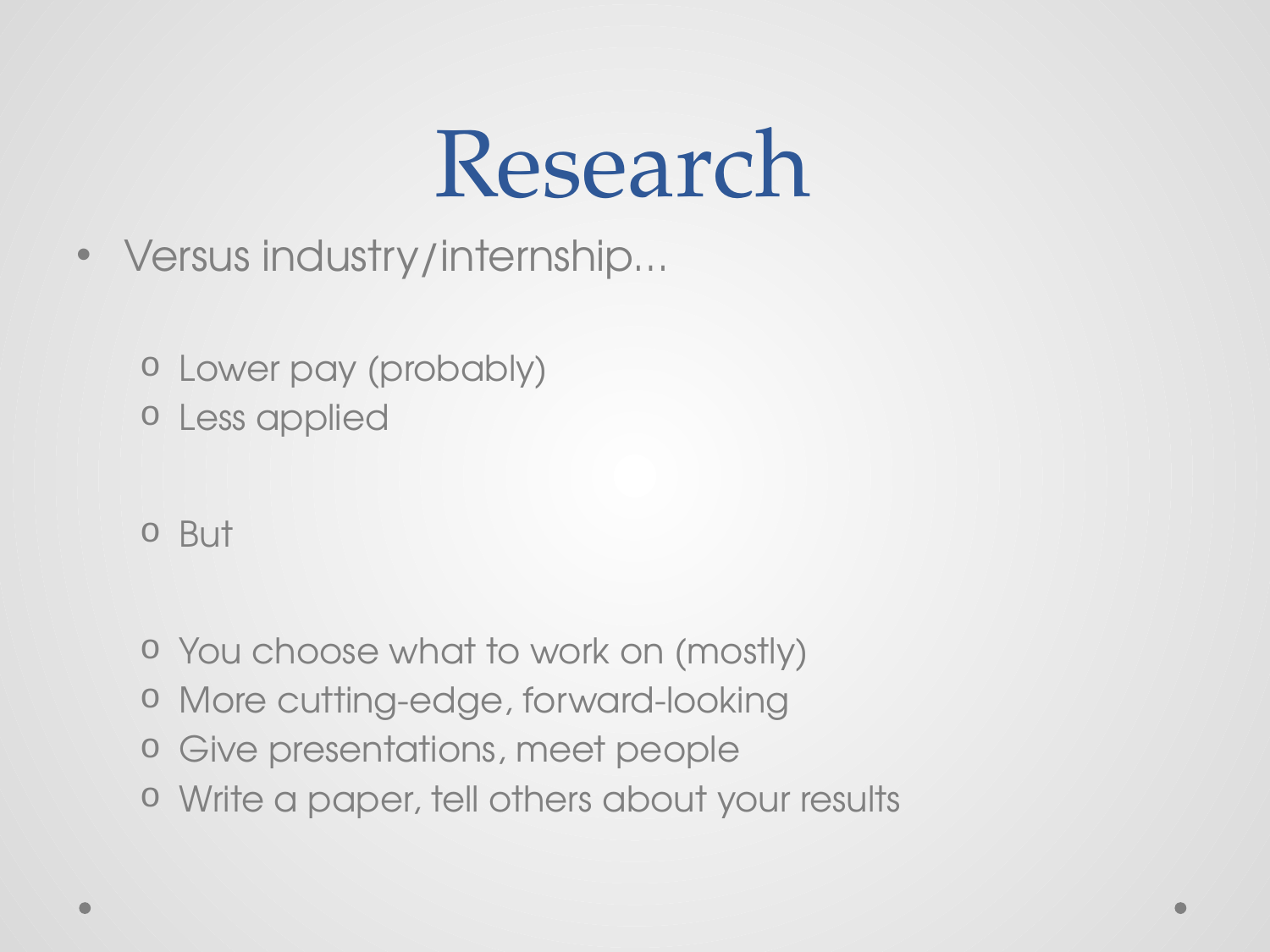

# Research
Versus industry/internship…

Lower pay (probably)
Less applied

But

You choose what to work on (mostly)
More cutting-edge, forward-looking
Give presentations, meet people
Write a paper, tell others about your results